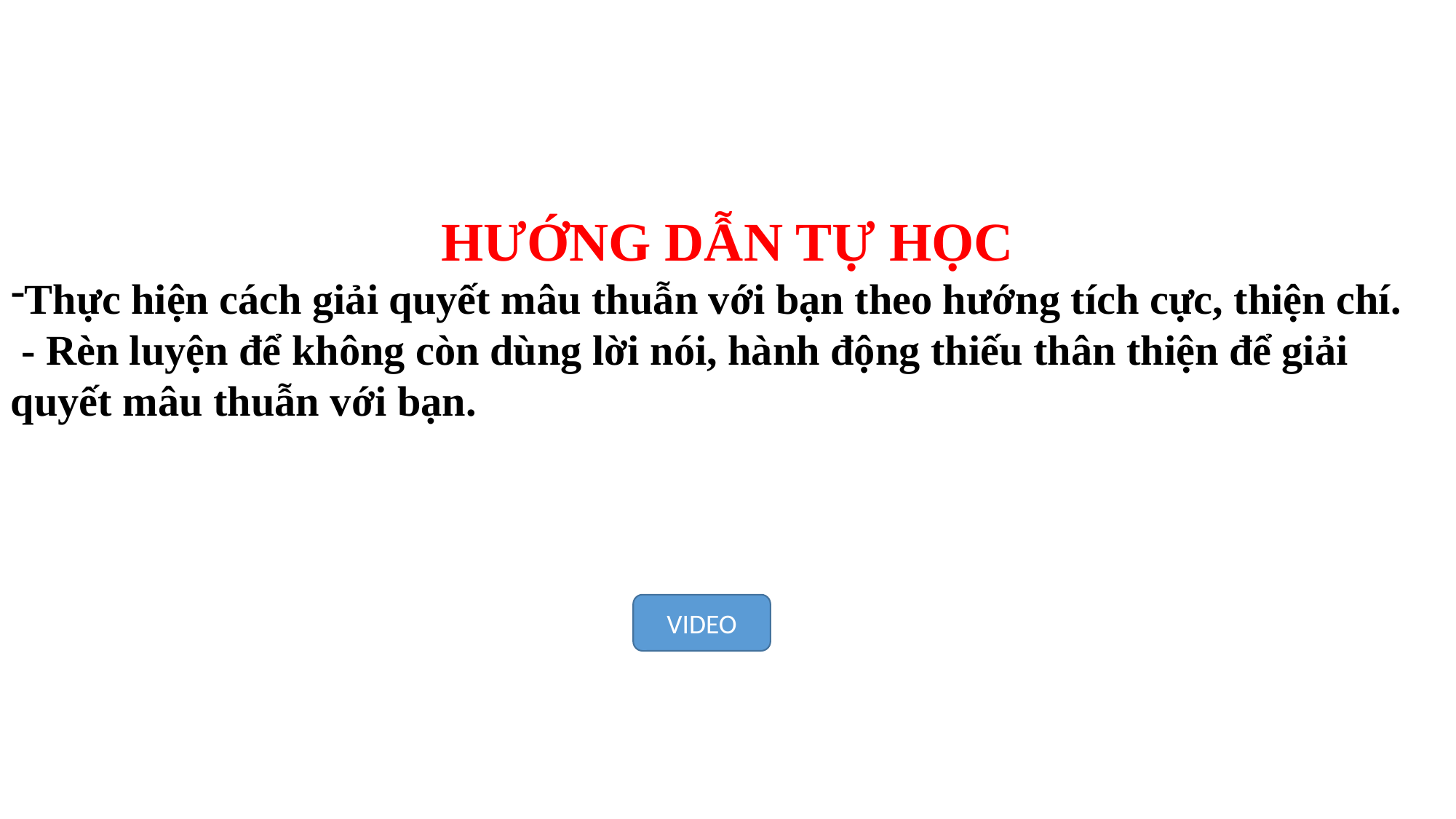

HƯỚNG DẪN TỰ HỌC
Thực hiện cách giải quyết mâu thuẫn với bạn theo hướng tích cực, thiện chí.
 - Rèn luyện để không còn dùng lời nói, hành động thiếu thân thiện để giải quyết mâu thuẫn với bạn.

VIDEO